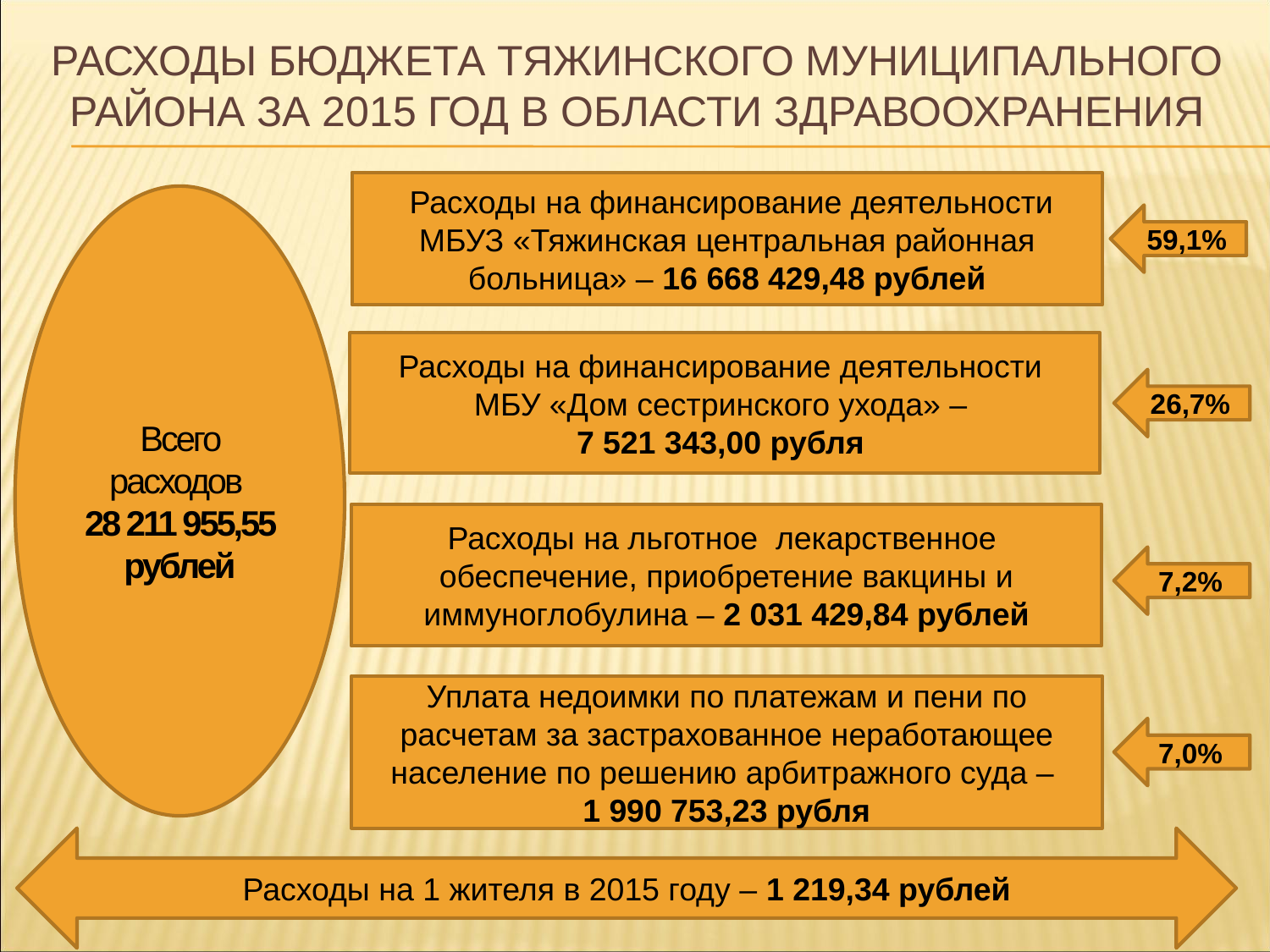

# Расходы бюджета тяжинского муниципального района за 2015 год в области здравоохранения
 Расходы на финансирование деятельности МБУЗ «Тяжинская центральная районная больница» – 16 668 429,48 рублей
Всего расходов
28 211 955,55 рублей
59,1%
Расходы на финансирование деятельности  МБУ «Дом сестринского ухода» –
7 521 343,00 рубля
26,7%
Расходы на льготное  лекарственное  обеспечение, приобретение вакцины и иммуноглобулина – 2 031 429,84 рублей
7,2%
Уплата недоимки по платежам и пени по расчетам за застрахованное неработающее население по решению арбитражного суда –
1 990 753,23 рубля
7,0%
Расходы на 1 жителя в 2015 году – 1 219,34 рублей